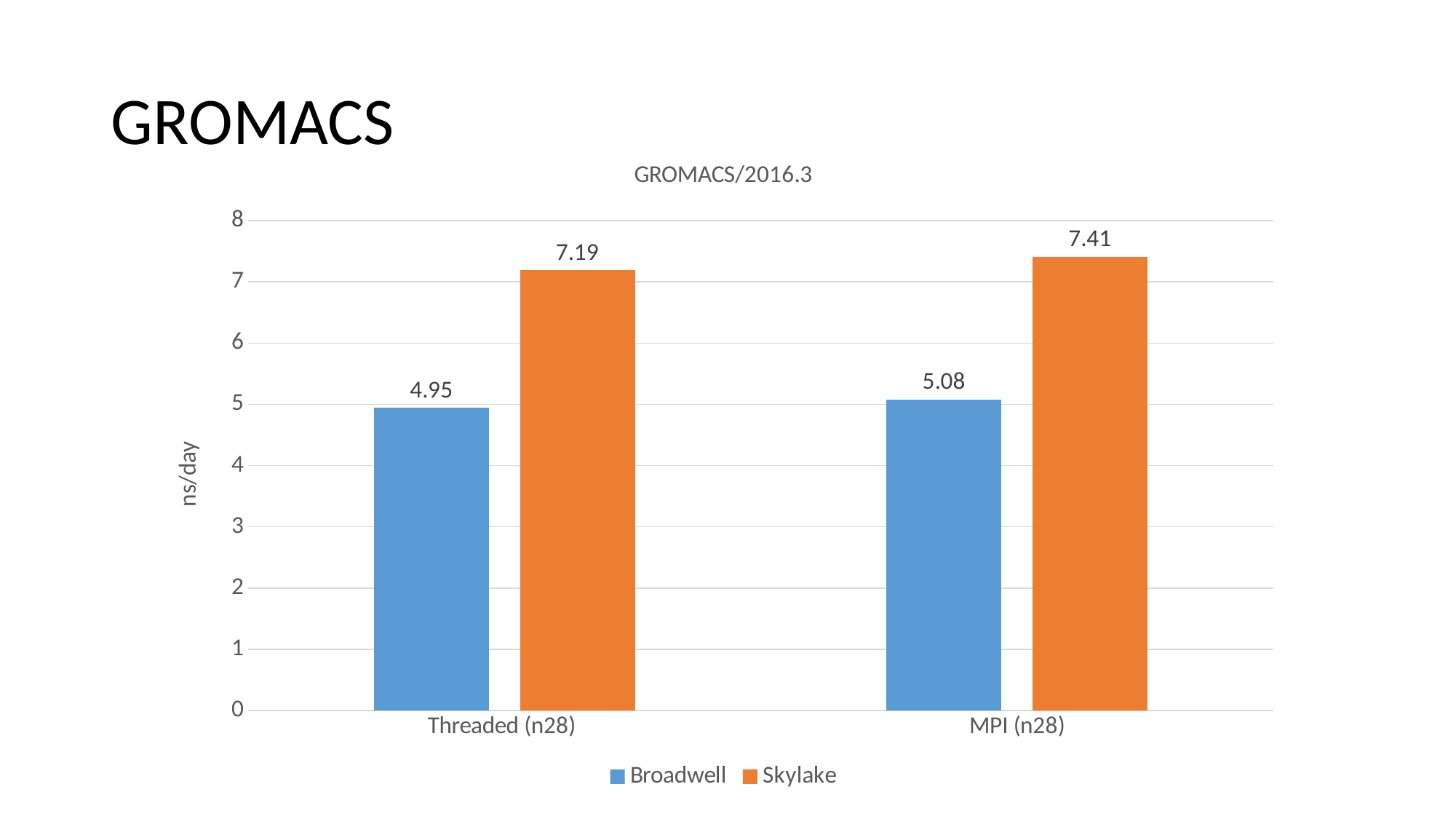

# GROMACS

### Chart: GROMACS/2016.3

| Category |  |  |
|---|---|---|
| Threaded (n28)  | 4.95 | 7.19 |
| MPI (n28) | 5.08 | 7.41 |